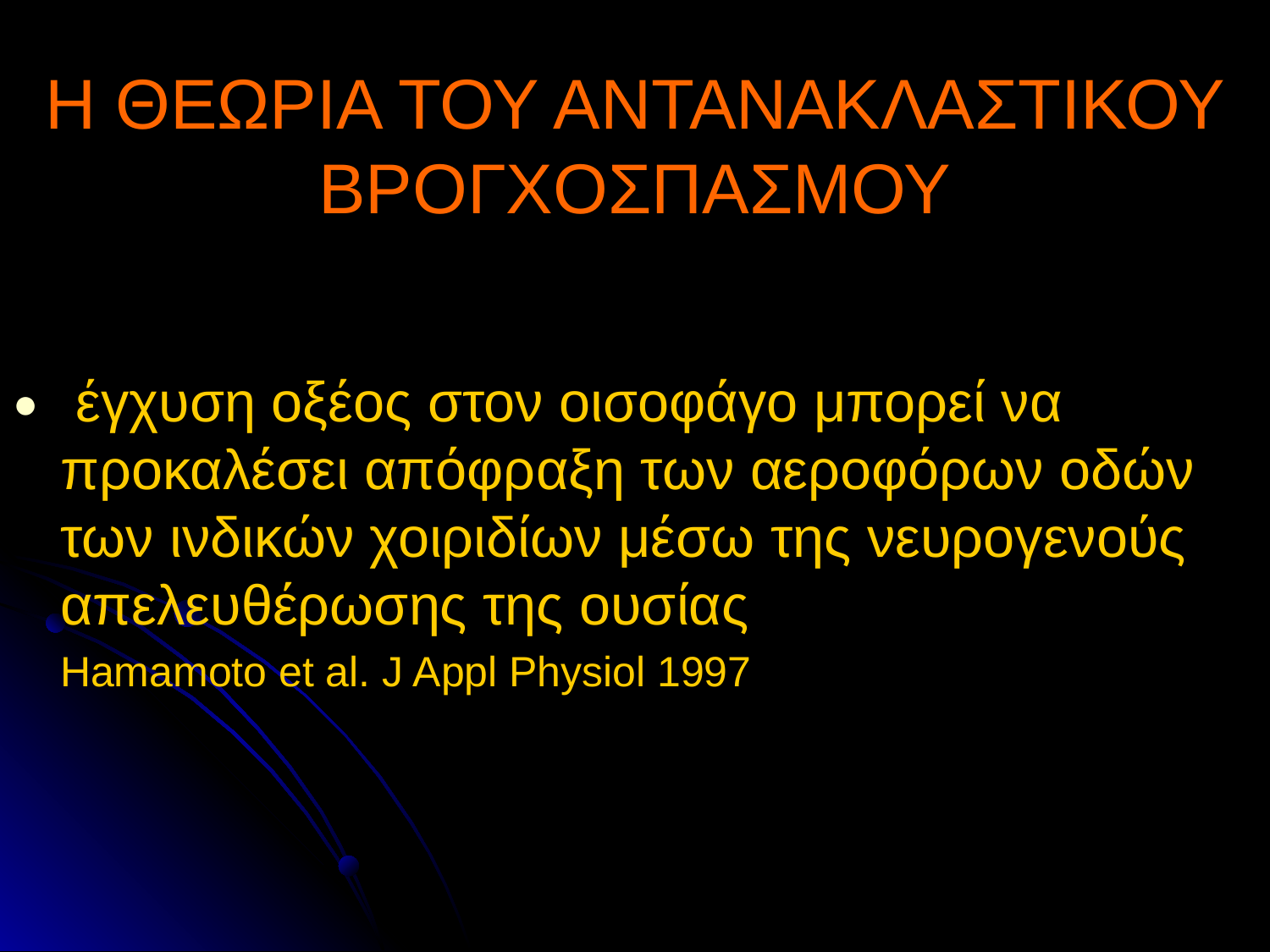

# Η ΘΕΩΡΙΑ ΤΟΥ ΑΝΤΑΝΑΚΛΑΣΤΙΚΟΥ ΒΡΟΓΧΟΣΠΑΣΜΟΥ

 έγχυση οξέος στον οισοφάγο μπορεί να προκαλέσει απόφραξη των αεροφόρων οδών των ινδικών χοιριδίων μέσω της νευρογενούς απελευθέρωσης της ουσίας
    Hamamoto et al. J Appl Physiol 1997